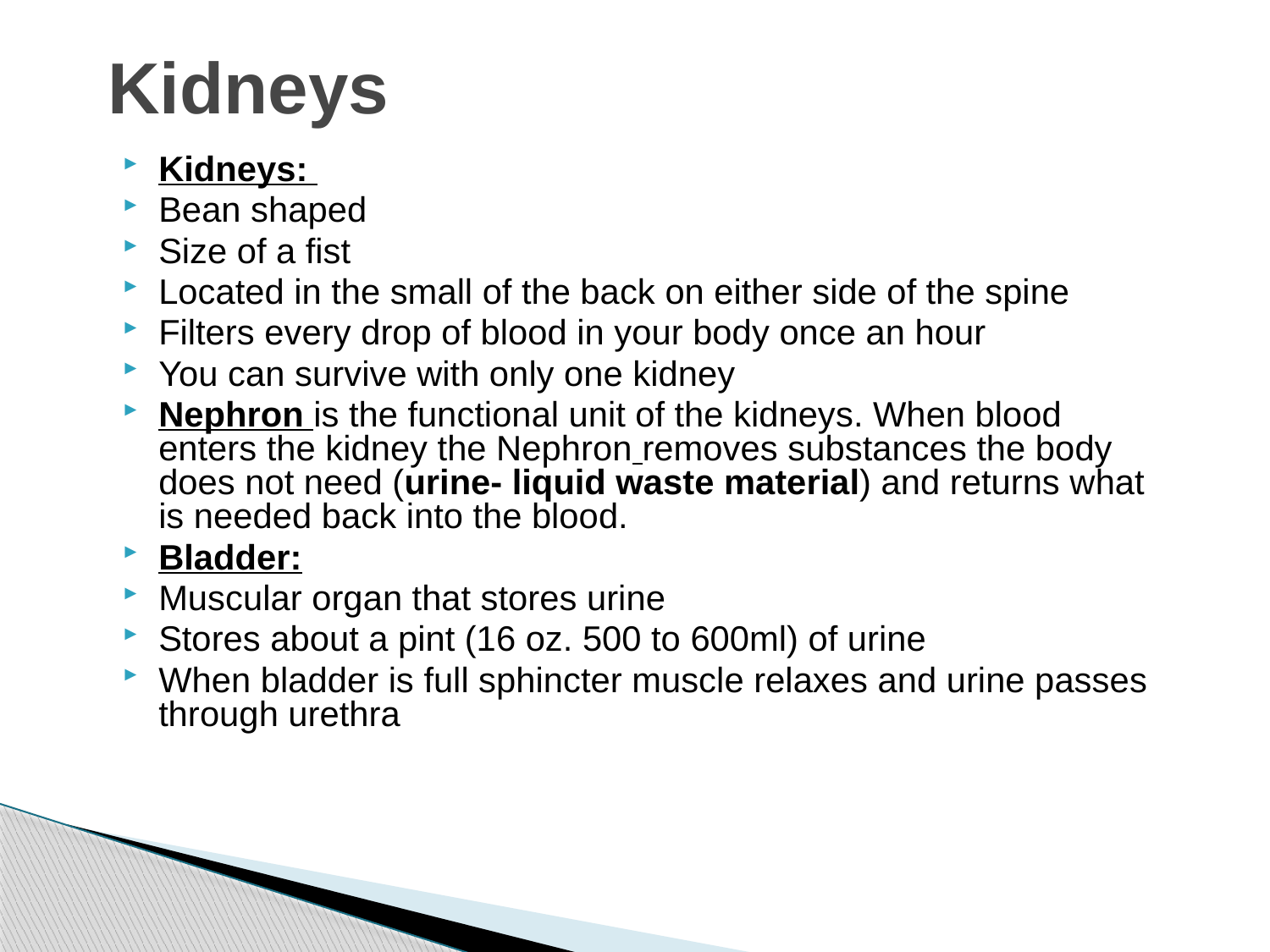

# Kidneys
Kidneys:
Bean shaped
Size of a fist
Located in the small of the back on either side of the spine
Filters every drop of blood in your body once an hour
You can survive with only one kidney
Nephron is the functional unit of the kidneys. When blood enters the kidney the Nephron removes substances the body does not need (urine- liquid waste material) and returns what is needed back into the blood.
Bladder:
Muscular organ that stores urine
Stores about a pint (16 oz. 500 to 600ml) of urine
When bladder is full sphincter muscle relaxes and urine passes through urethra